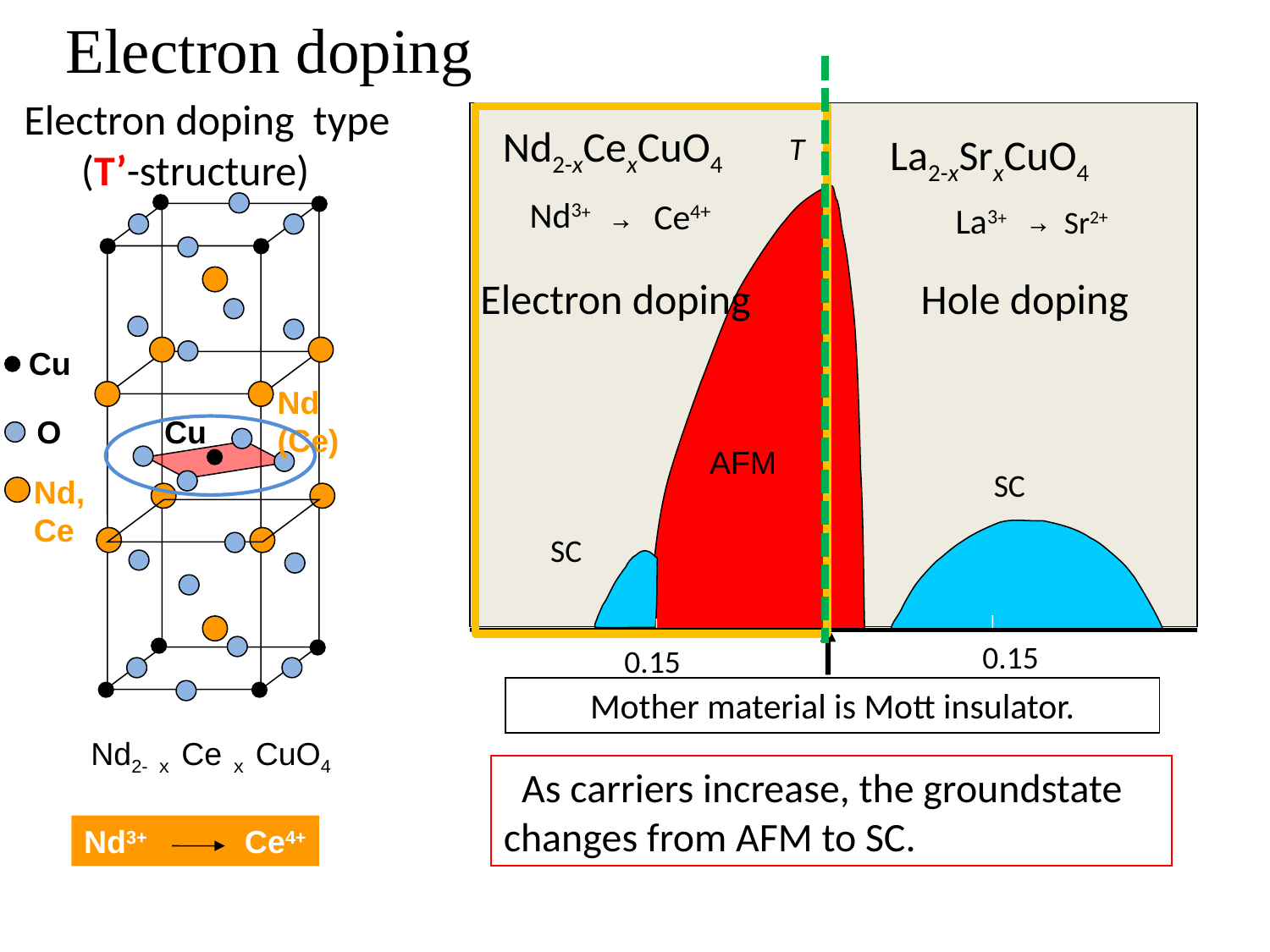

# Electron doping
Electron doping  type
      (T’-structure)

T

AFM
SC

SC

0

x
0.15
0.15
Mother material is Mott insulator.
Nd2-xCexCuO4
La2-xSrxCuO4
Nd3+
Ce4+
→
La3+
→
Sr2+
Hole doping
Electron doping

Cu

Nd (Ce)

O

Cu

Nd,
Ce

Nd2-ｘCeｘCuO4
  As carriers increase, the groundstate changes from AFM to SC.
Nd3+           Ce4+